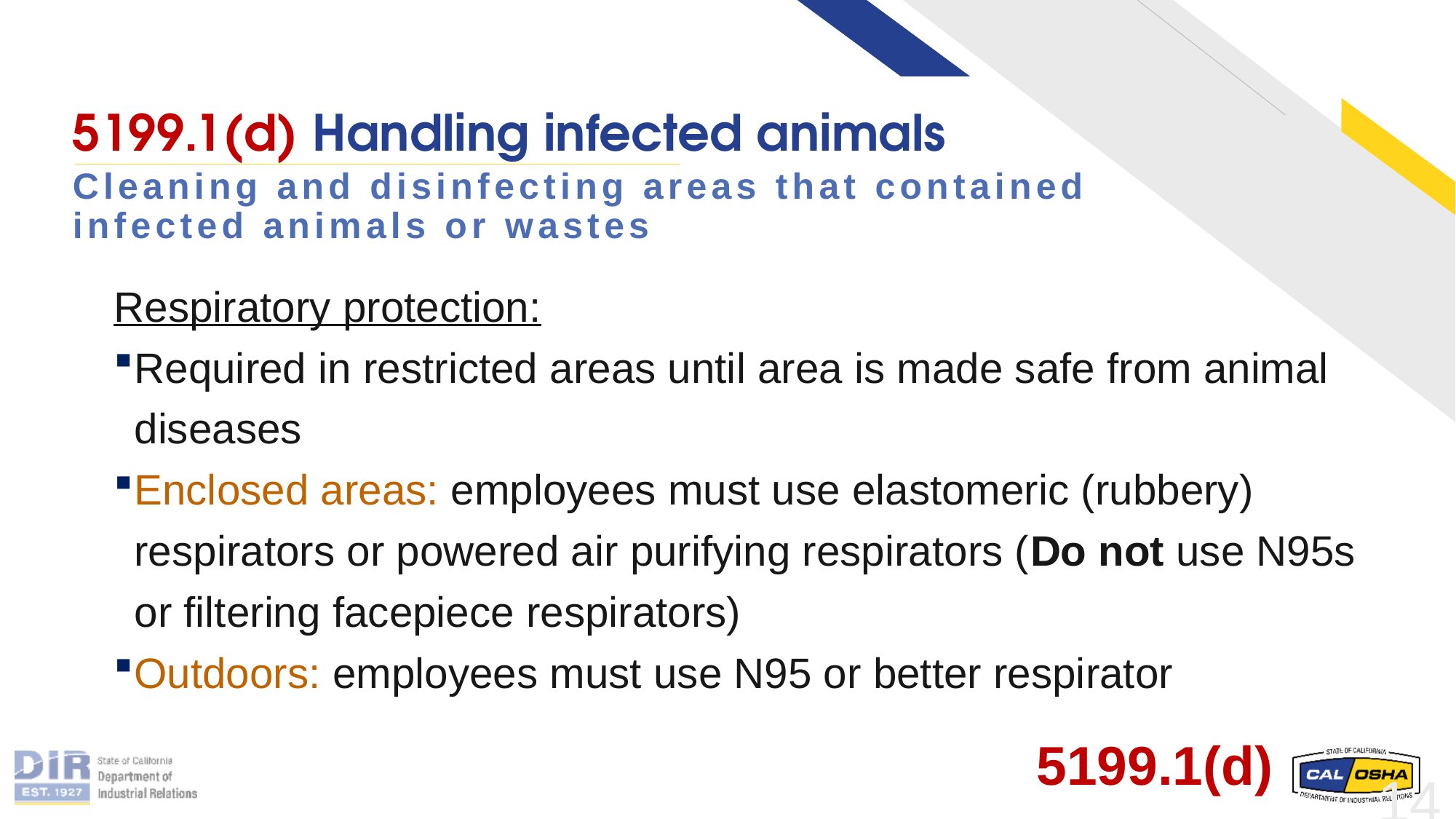

# 5199.1(d) Handling infected animals
Cleaning and disinfecting areas that contained infected animals or wastes
Respiratory protection:
Required in restricted areas until area is made safe from animal diseases
Enclosed areas: employees must use elastomeric (rubbery) respirators or powered air purifying respirators (Do not use N95s or filtering facepiece respirators)
Outdoors: employees must use N95 or better respirator

5199.1(d)
14